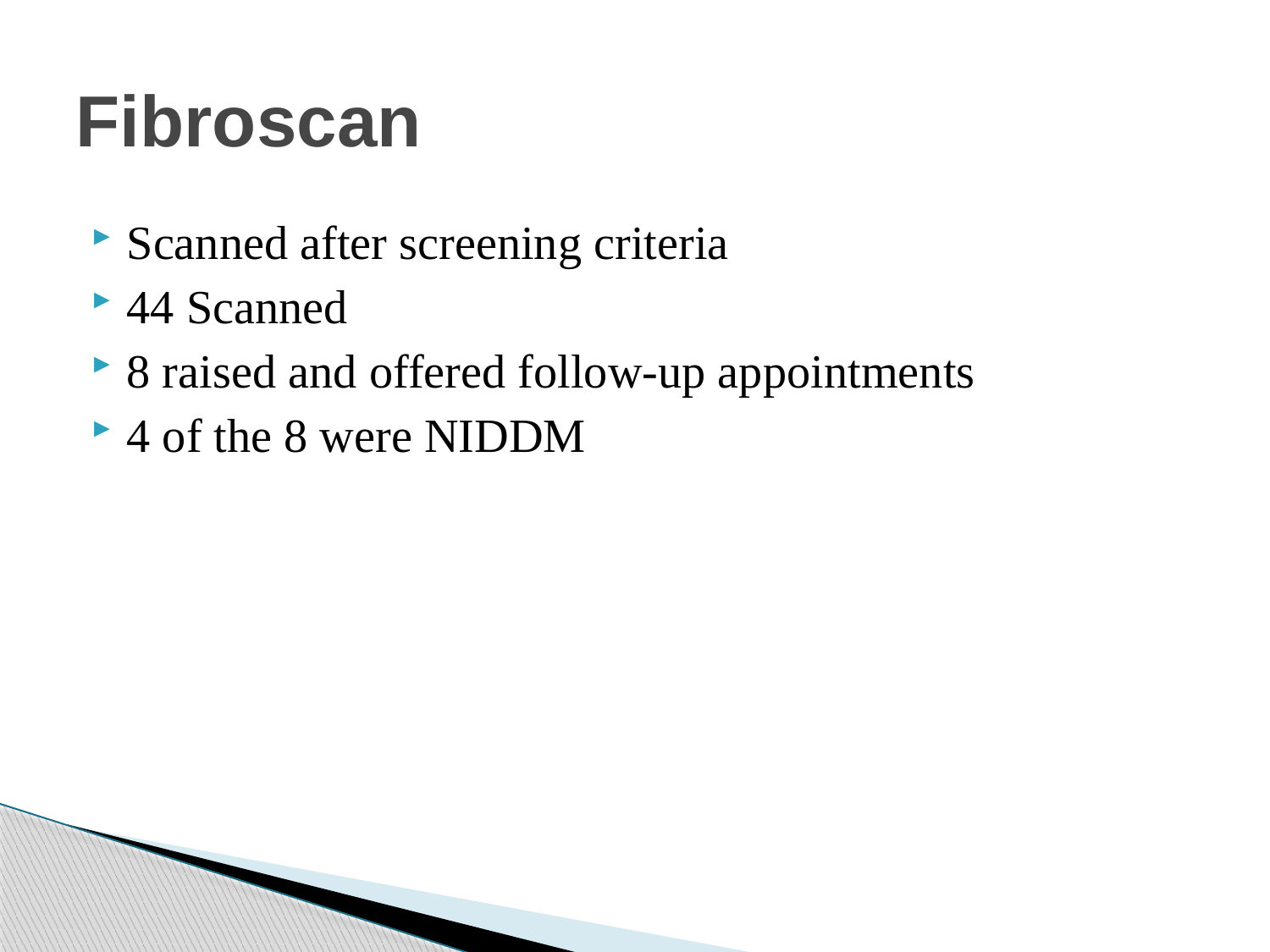

# Fibroscan
Scanned after screening criteria
44 Scanned
8 raised and offered follow-up appointments
4 of the 8 were NIDDM